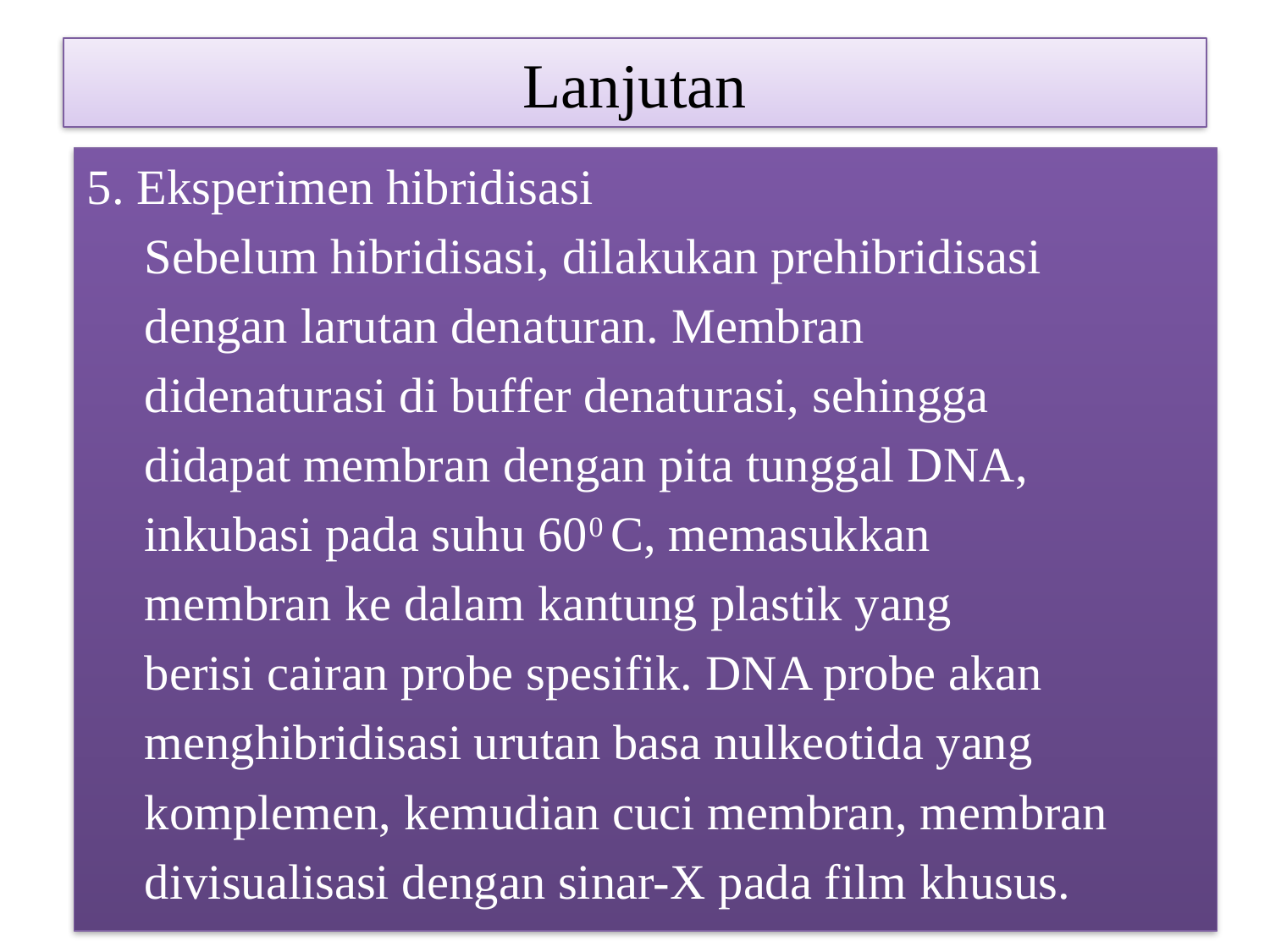

# Lanjutan
5. Eksperimen hibridisasi
	 Sebelum hibridisasi, dilakukan prehibridisasi
	 dengan larutan denaturan. Membran
	 didenaturasi di buffer denaturasi, sehingga
	 didapat membran dengan pita tunggal DNA,
	 inkubasi pada suhu 600 C, memasukkan
	 membran ke dalam kantung plastik yang
	 berisi cairan probe spesifik. DNA probe akan
	 menghibridisasi urutan basa nulkeotida yang
	 komplemen, kemudian cuci membran, membran
	 divisualisasi dengan sinar-X pada film khusus.